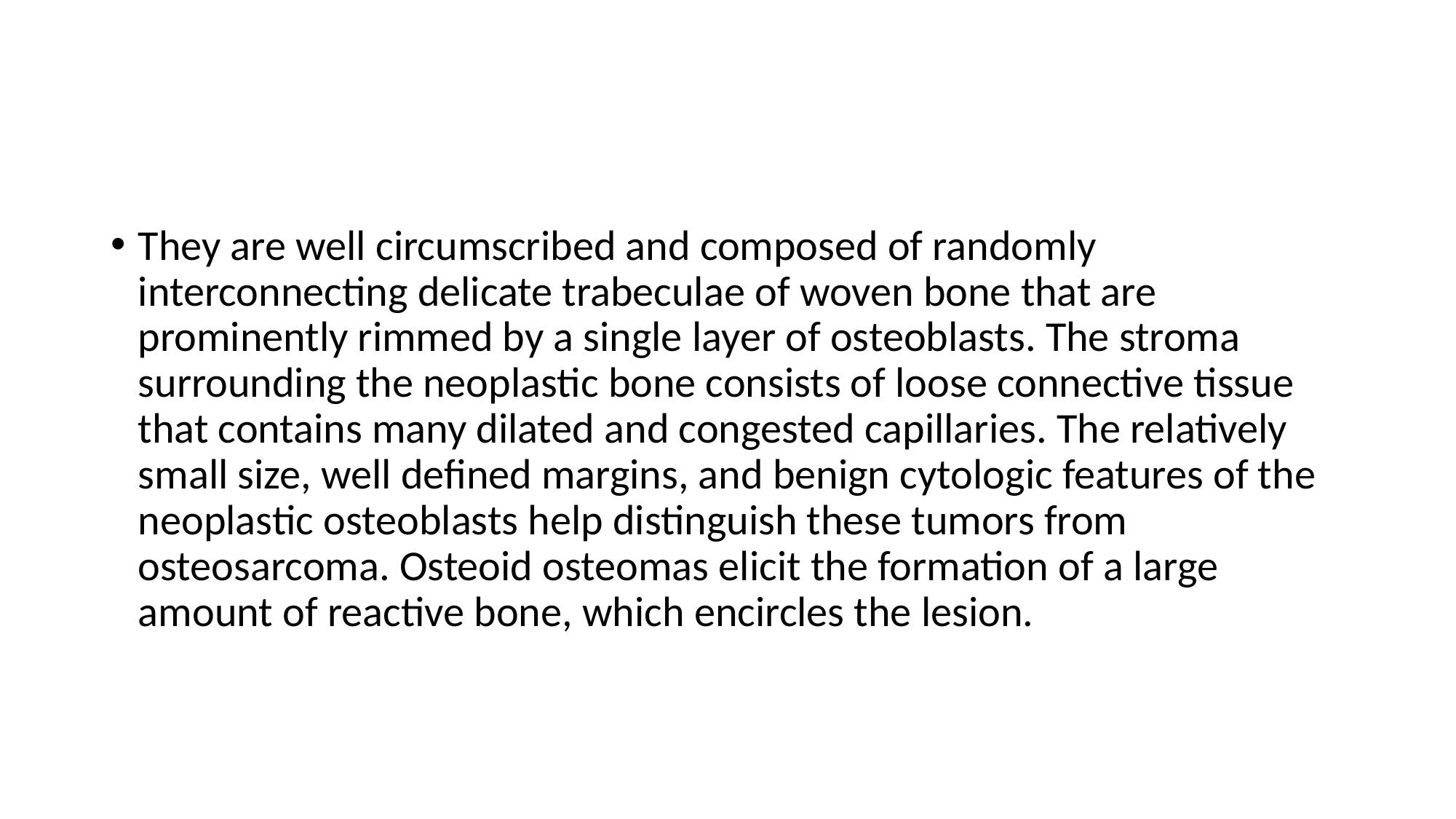

#
They are well circumscribed and composed of randomly interconnecting delicate trabeculae of woven bone that are prominently rimmed by a single layer of osteoblasts. The stroma surrounding the neoplastic bone consists of loose connective tissue that contains many dilated and congested capillaries. The relatively small size, well defined margins, and benign cytologic features of the neoplastic osteoblasts help distinguish these tumors from osteosarcoma. Osteoid osteomas elicit the formation of a large amount of reactive bone, which encircles the lesion.